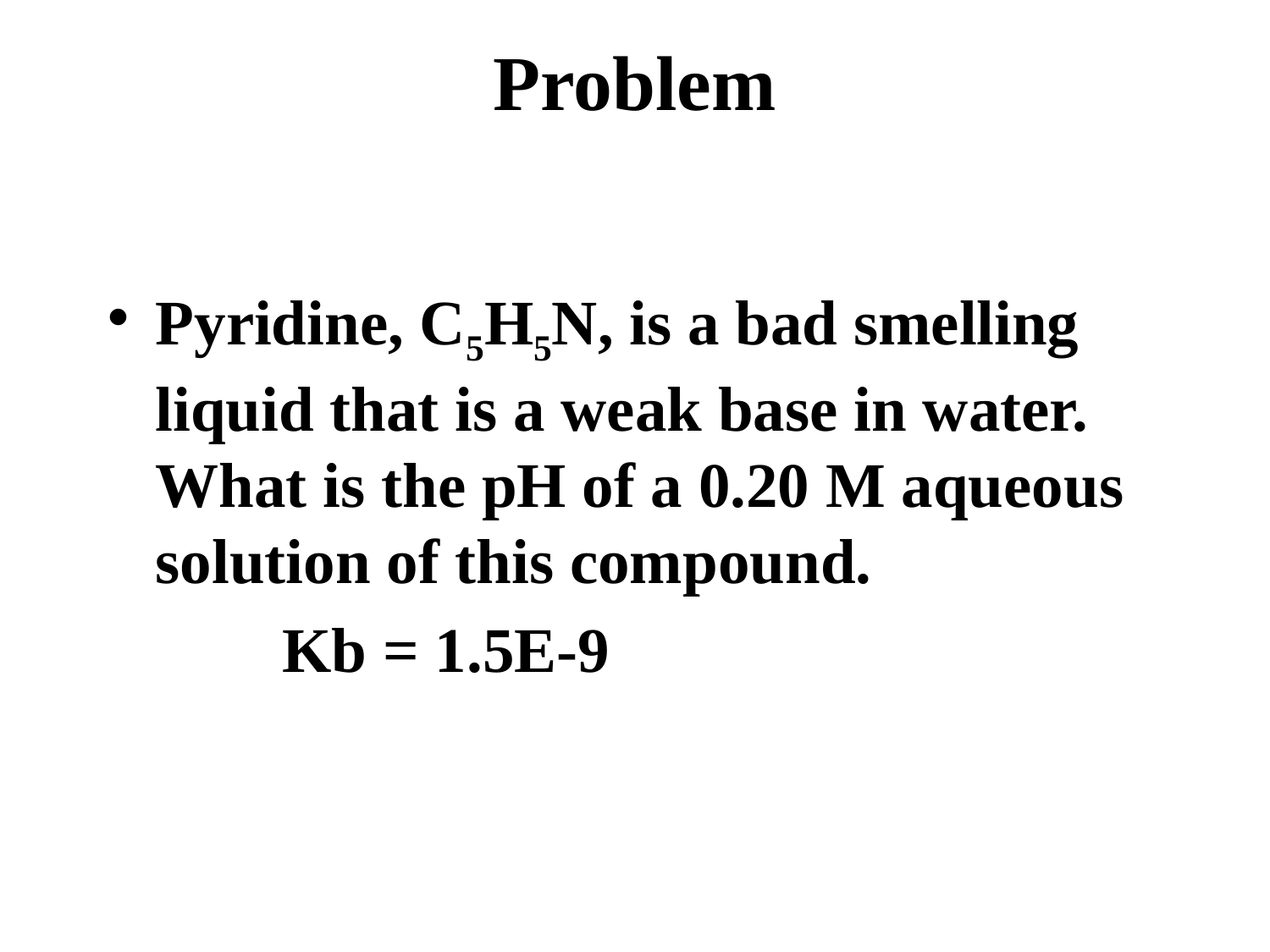

# Problem
Pyridine, C5H5N, is a bad smelling liquid that is a weak base in water.  What is the pH of a 0.20 M aqueous solution of this compound.
           Kb = 1.5E-9